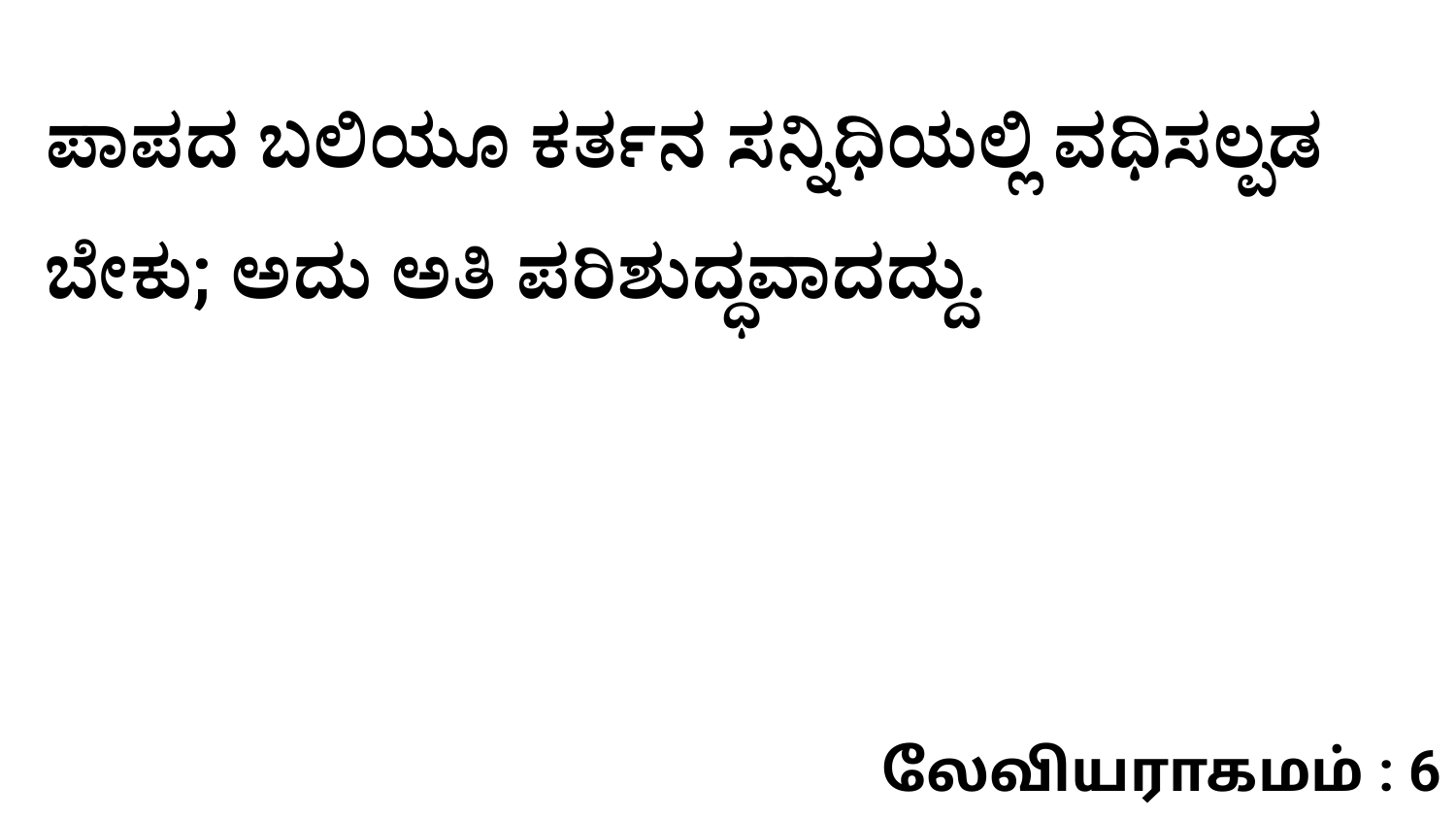

ಪಾಪದ ಬಲಿಯೂ ಕರ್ತನ ಸನ್ನಿಧಿಯಲ್ಲಿ ವಧಿಸಲ್ಪಡ ಬೇಕು; ಅದು ಅತಿ ಪರಿಶುದ್ಧವಾದದ್ದು.
லேவியராகமம் : 6